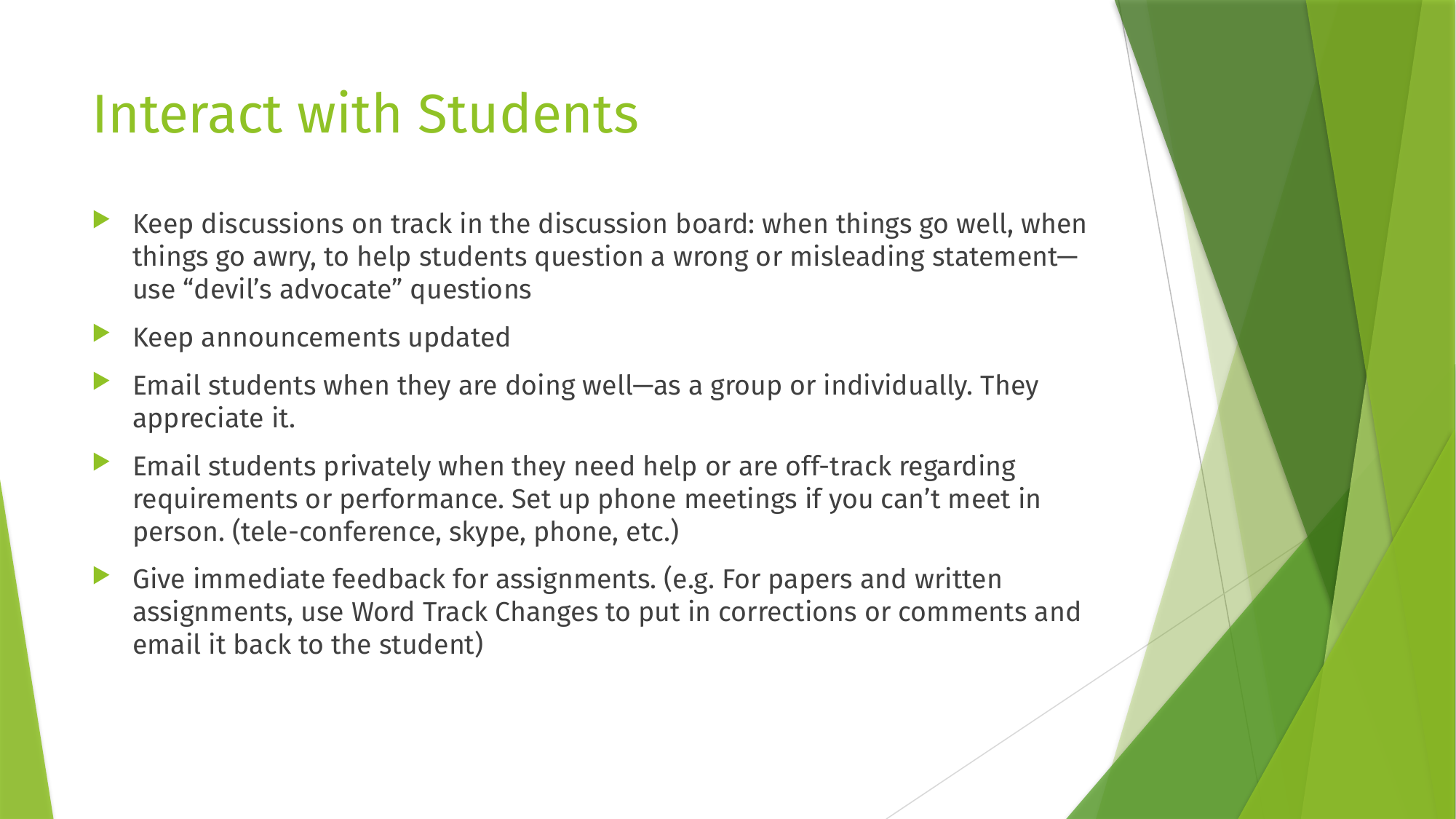

# Interact with Students
Keep discussions on track in the discussion board: when things go well, when things go awry, to help students question a wrong or misleading statement—use “devil’s advocate” questions
Keep announcements updated
Email students when they are doing well—as a group or individually. They appreciate it.
Email students privately when they need help or are off-track regarding requirements or performance. Set up phone meetings if you can’t meet in person. (tele-conference, skype, phone, etc.)
Give immediate feedback for assignments. (e.g. For papers and written assignments, use Word Track Changes to put in corrections or comments and email it back to the student)